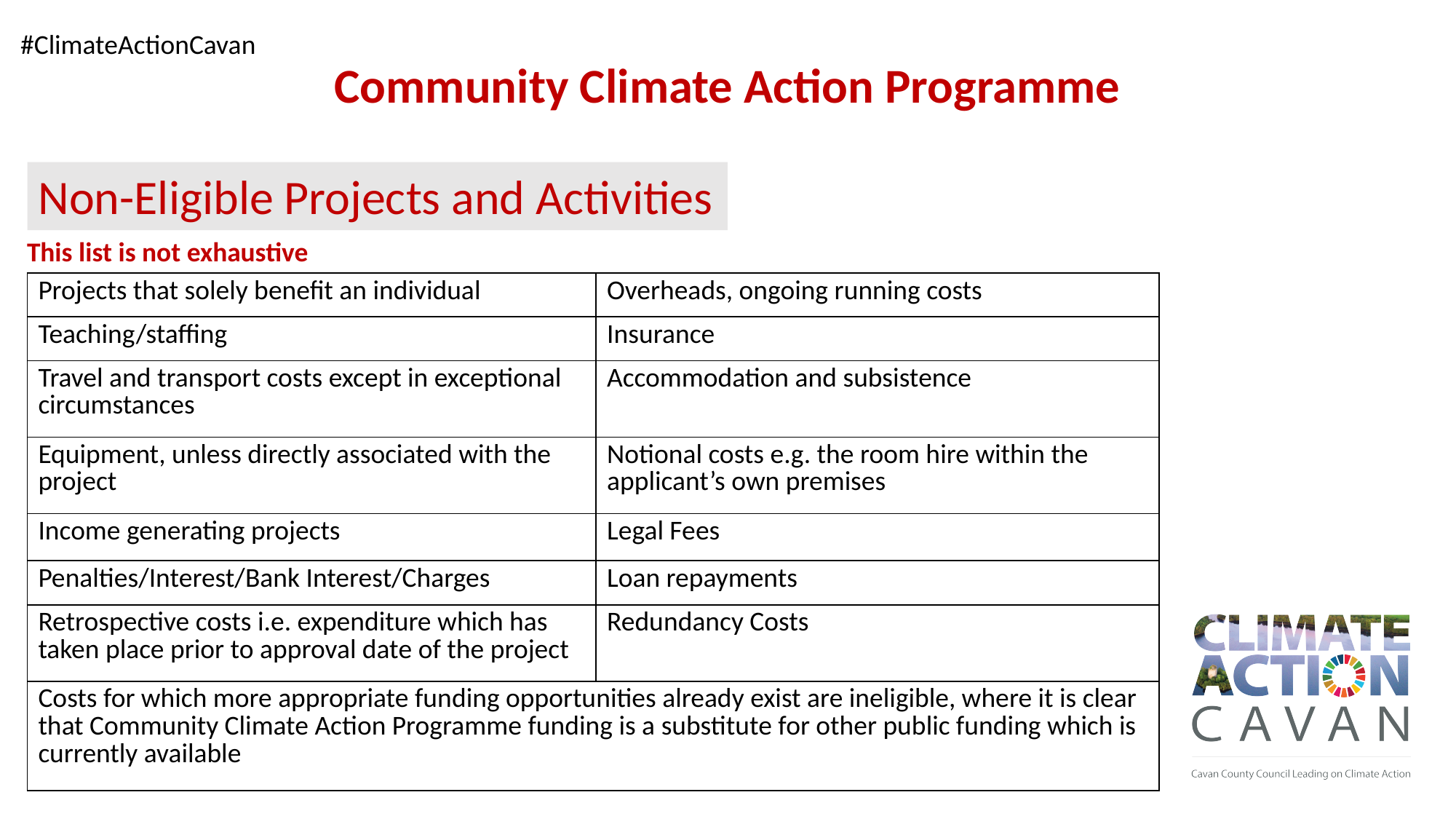

Community Climate Action Programme
# Non-Eligible Projects and Activities
This list is not exhaustive

| Projects that solely benefit an individual | Overheads, ongoing running costs |
| --- | --- |
| Teaching/staffing | Insurance |
| Travel and transport costs except in exceptional circumstances | Accommodation and subsistence |
| Equipment, unless directly associated with the project | Notional costs e.g. the room hire within the applicant’s own premises |
| Income generating projects | Legal Fees |
| Penalties/Interest/Bank Interest/Charges | Loan repayments |
| Retrospective costs i.e. expenditure which has taken place prior to approval date of the project | Redundancy Costs |
| Costs for which more appropriate funding opportunities already exist are ineligible, where it is clear that Community Climate Action Programme funding is a substitute for other public funding which is currently available | Costs for which more appropriate funding opportunities already exist are ineligible, where it is clear that Community Climate Action Programme funding is a substitute for other public funding which is currently available |